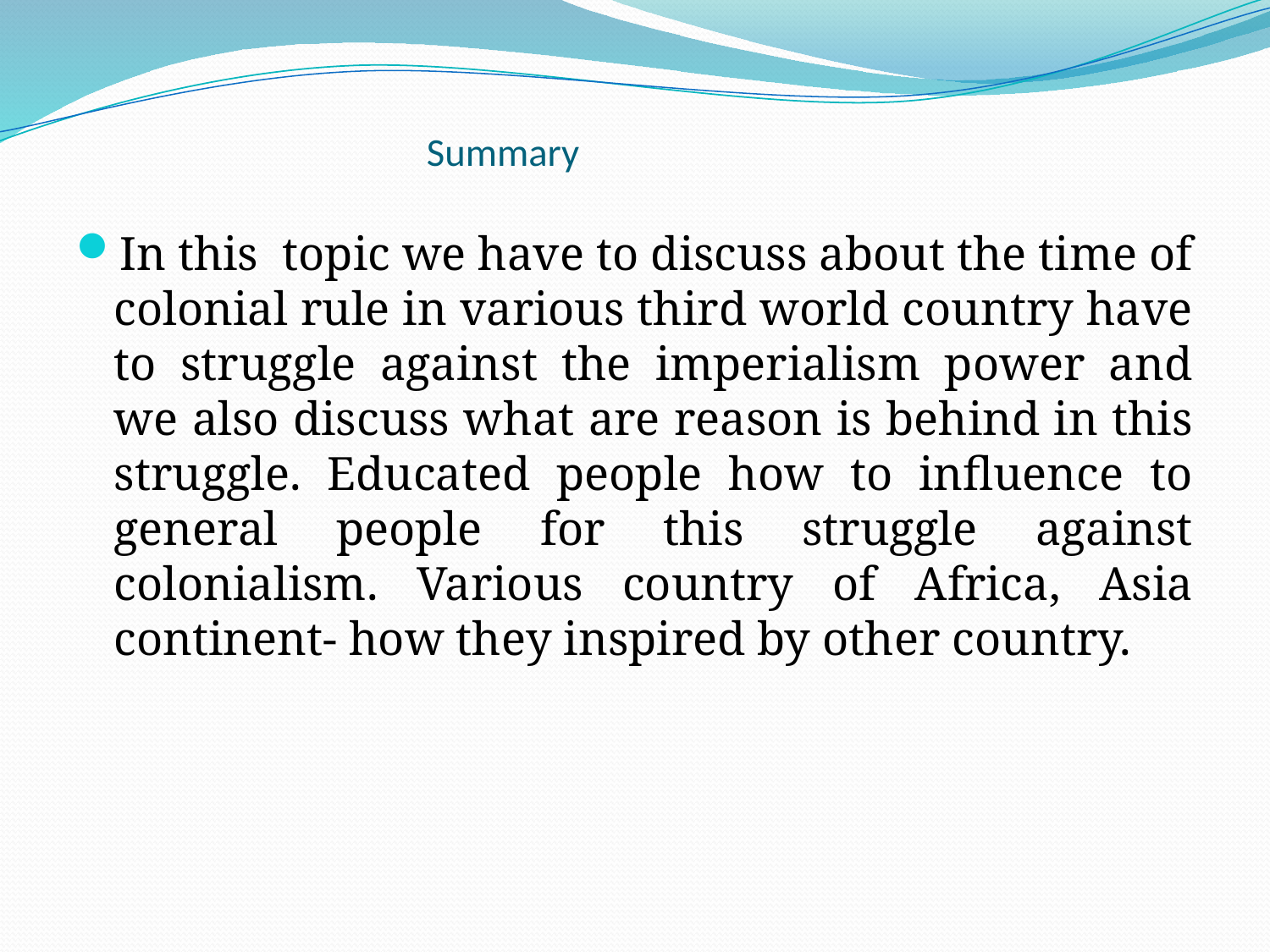

# Summary
In this  topic we have to discuss about the time of colonial rule in various third world country have to struggle against the imperialism power and we also discuss what are reason is behind in this struggle. Educated people how to influence to general people for this struggle against colonialism. Various country of Africa, Asia continent- how they inspired by other country.